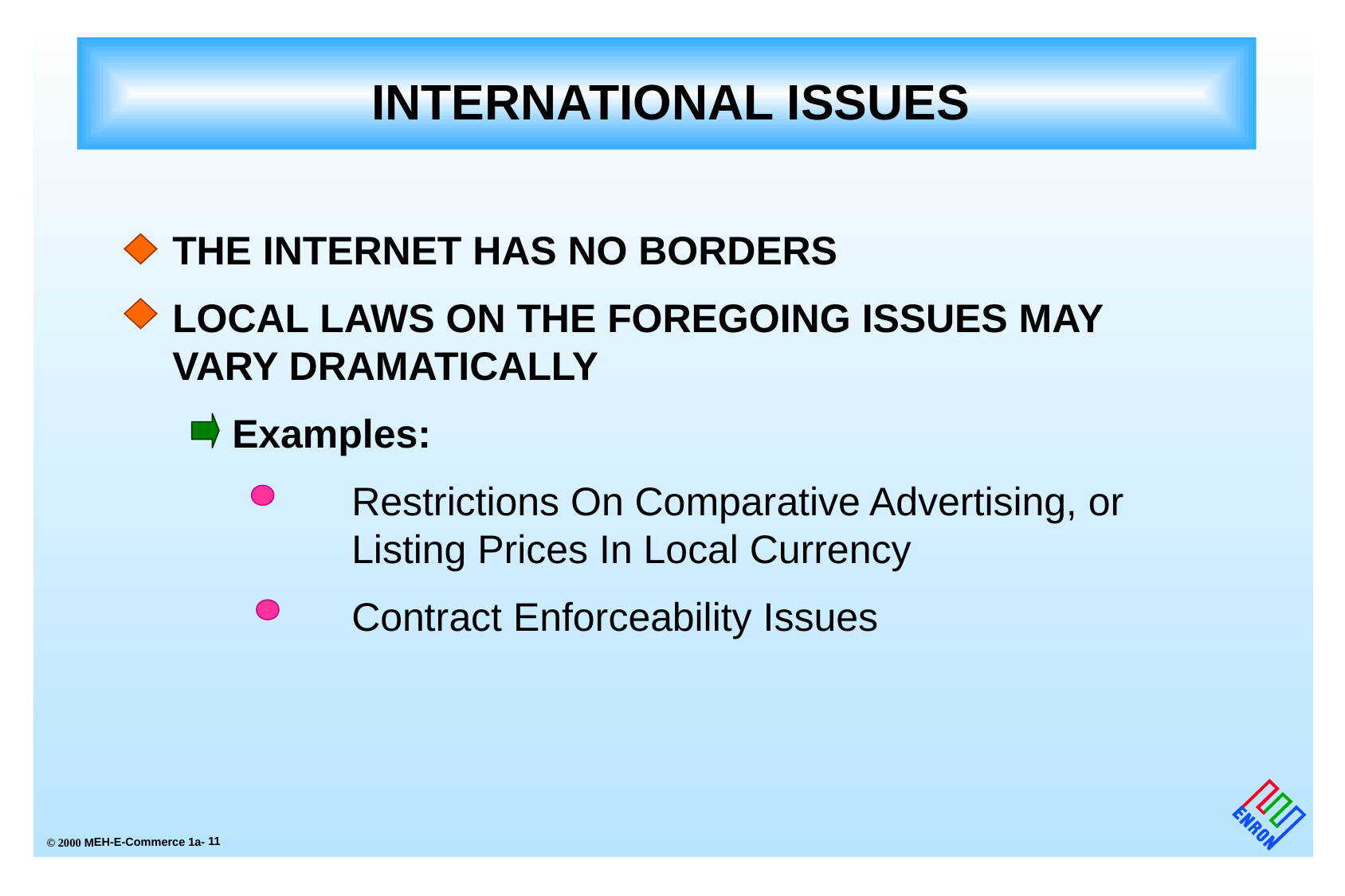

# INTERNATIONAL ISSUES
THE INTERNET HAS NO BORDERS
LOCAL LAWS ON THE FOREGOING ISSUES MAY
VARY DRAMATICALLY
	Examples:
		Restrictions On Comparative Advertising, or
		Listing Prices In Local Currency
		Contract Enforceability Issues